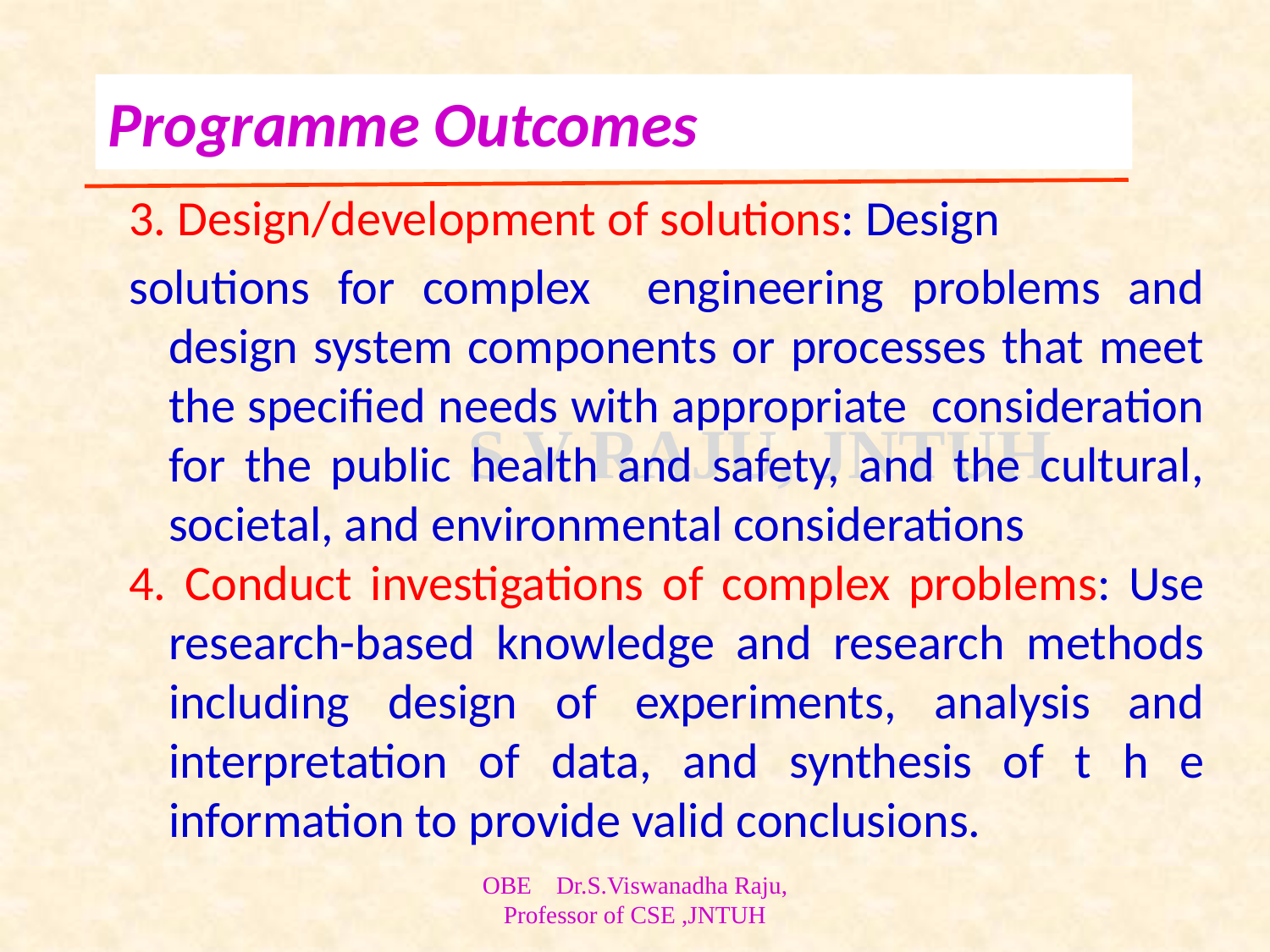

# Programme Outcomes
3. Design/development of solutions: Design
solutions for complex  engineering problems and design system components or processes that meet the specified needs with appropriate  consideration for the public health and safety, and the cultural, societal, and environmental considerations
4. Conduct investigations of complex problems: Use research-based knowledge and research methods including design of experiments, analysis and interpretation of data, and synthesis of t h e information to provide valid conclusions.

OBE    Dr.S.Viswanadha Raju, Professor of CSE ,JNTUH